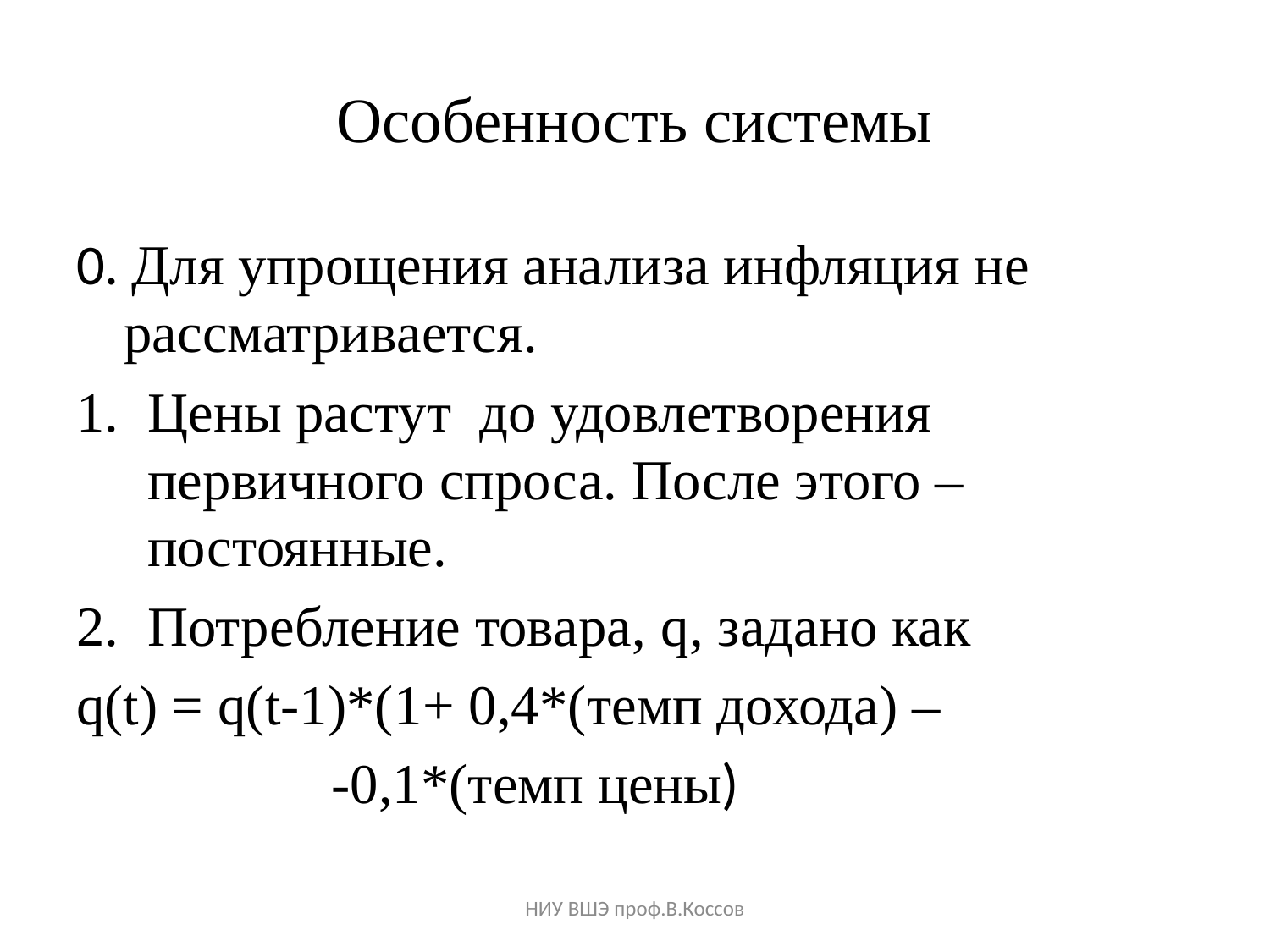

# Особенность системы
0. Для упрощения анализа инфляция не рассматривается.
Цены растут  до удовлетворения первичного спроса. После этого – постоянные.
Потребление товара, q, задано как
q(t) = q(t-1)*(1+ 0,4*(темп дохода) –
                  -0,1*(темп цены)
НИУ ВШЭ проф.В.Коссов